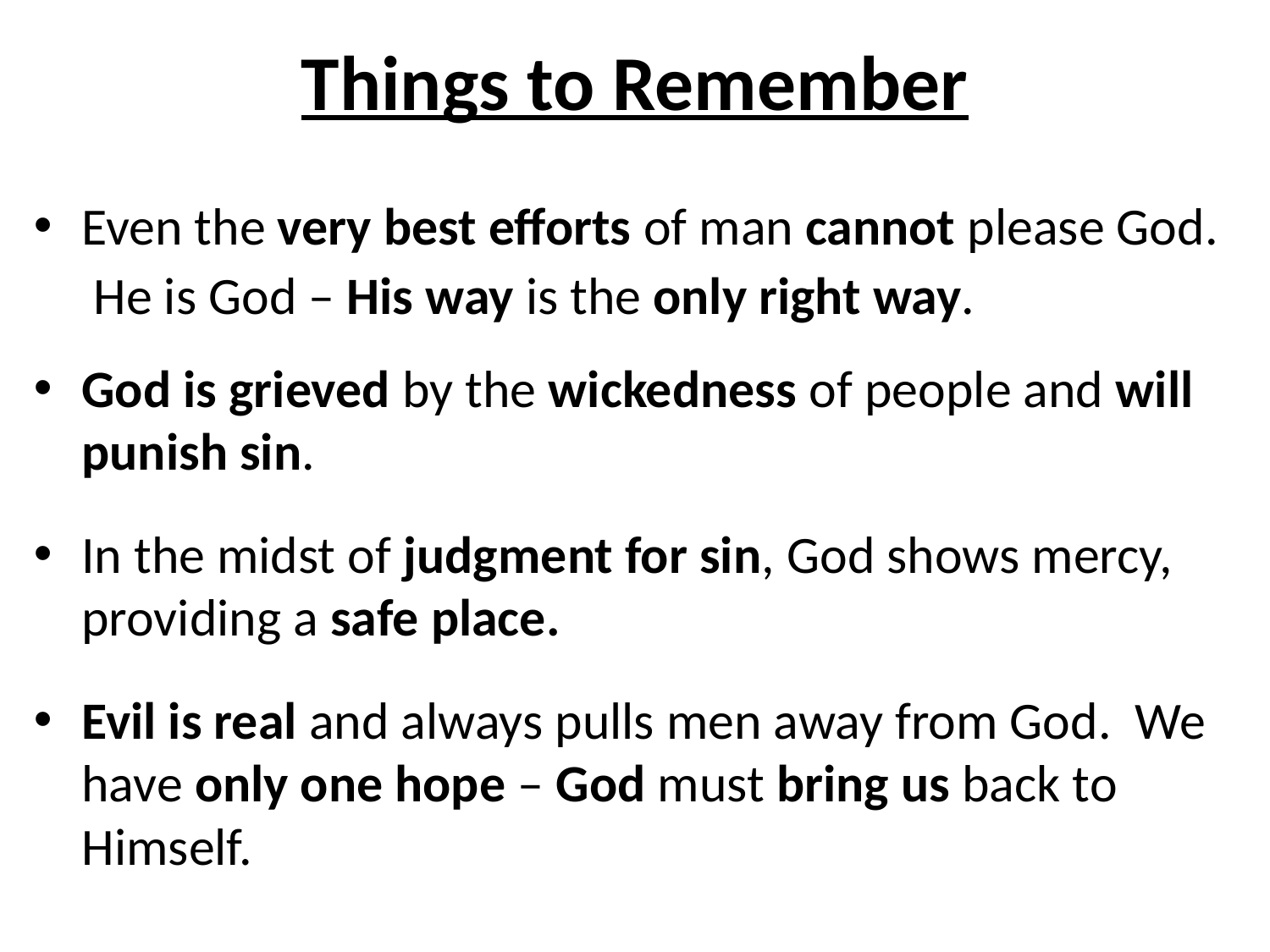

# Things to Remember
Even the very best efforts of man cannot please God.  He is God – His way is the only right way.
God is grieved by the wickedness of people and will punish sin.
In the midst of judgment for sin, God shows mercy, providing a safe place.
Evil is real and always pulls men away from God.  We have only one hope – God must bring us back to Himself.